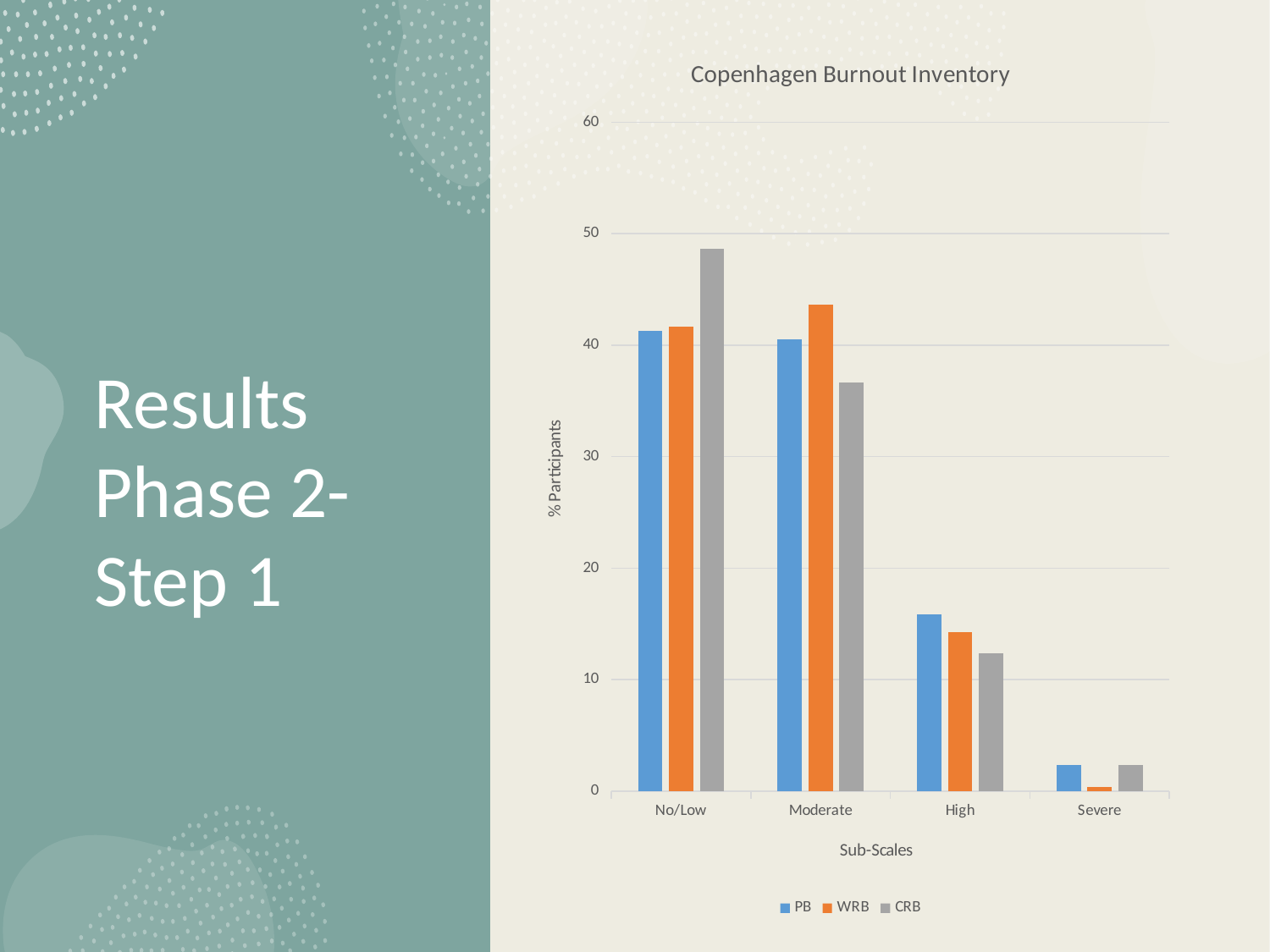

### Chart: Copenhagen Burnout Inventory

| Category | PB | WRB | CRB |
|---|---|---|---|
| No/Low | 41.31 | 41.7 | 48.65 |
| Moderate | 40.54 | 43.63 | 36.68 |
| High | 15.83 | 14.29 | 12.36 |
| Severe | 2.32 | 0.39 | 2.32 |
# Results Phase 2-Step 1